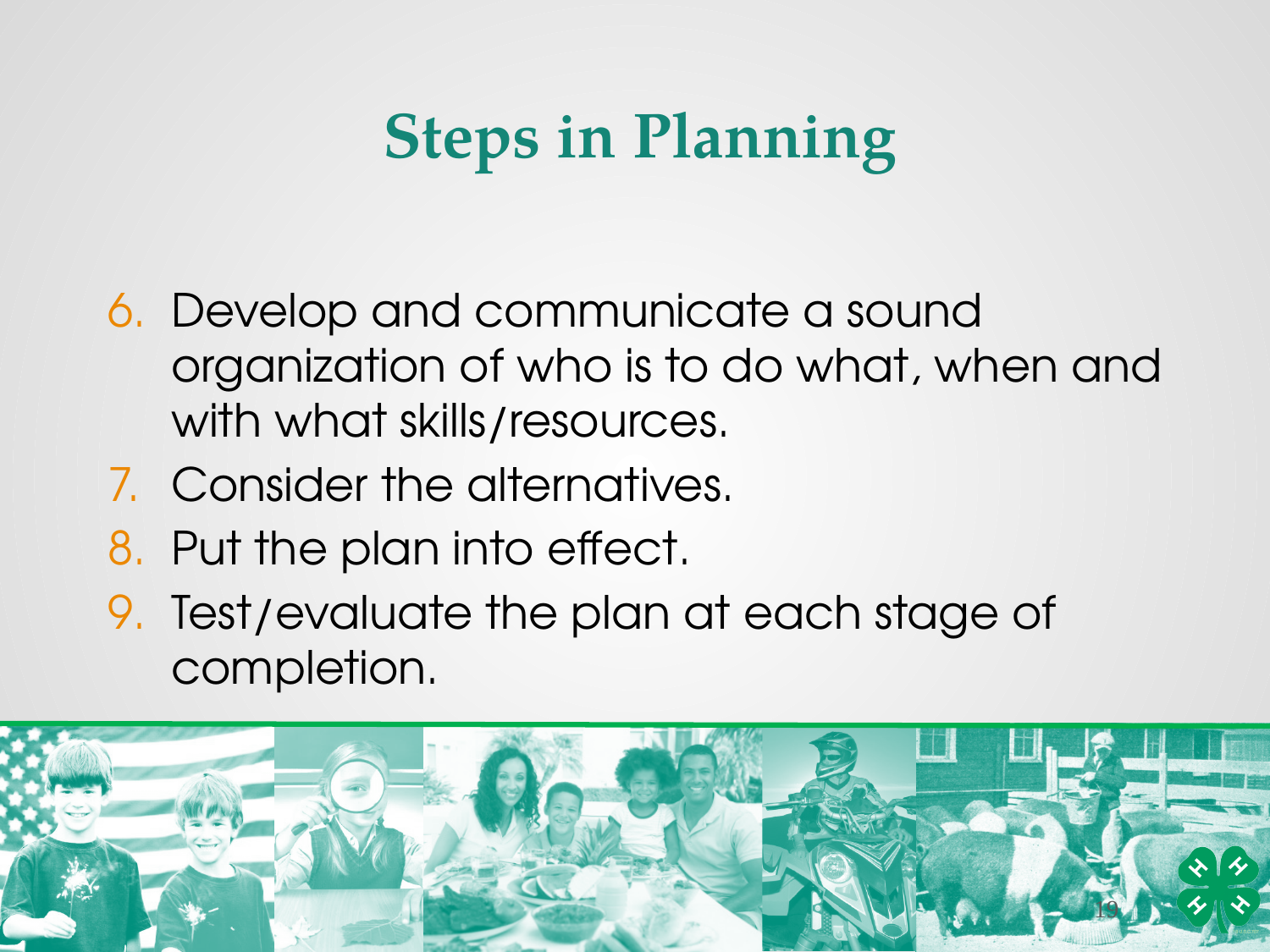

Steps in Planning
Develop and communicate a sound organization of who is to do what, when and with what skills/resources.
Consider the alternatives.
Put the plan into effect.
Test/evaluate the plan at each stage of completion.
19